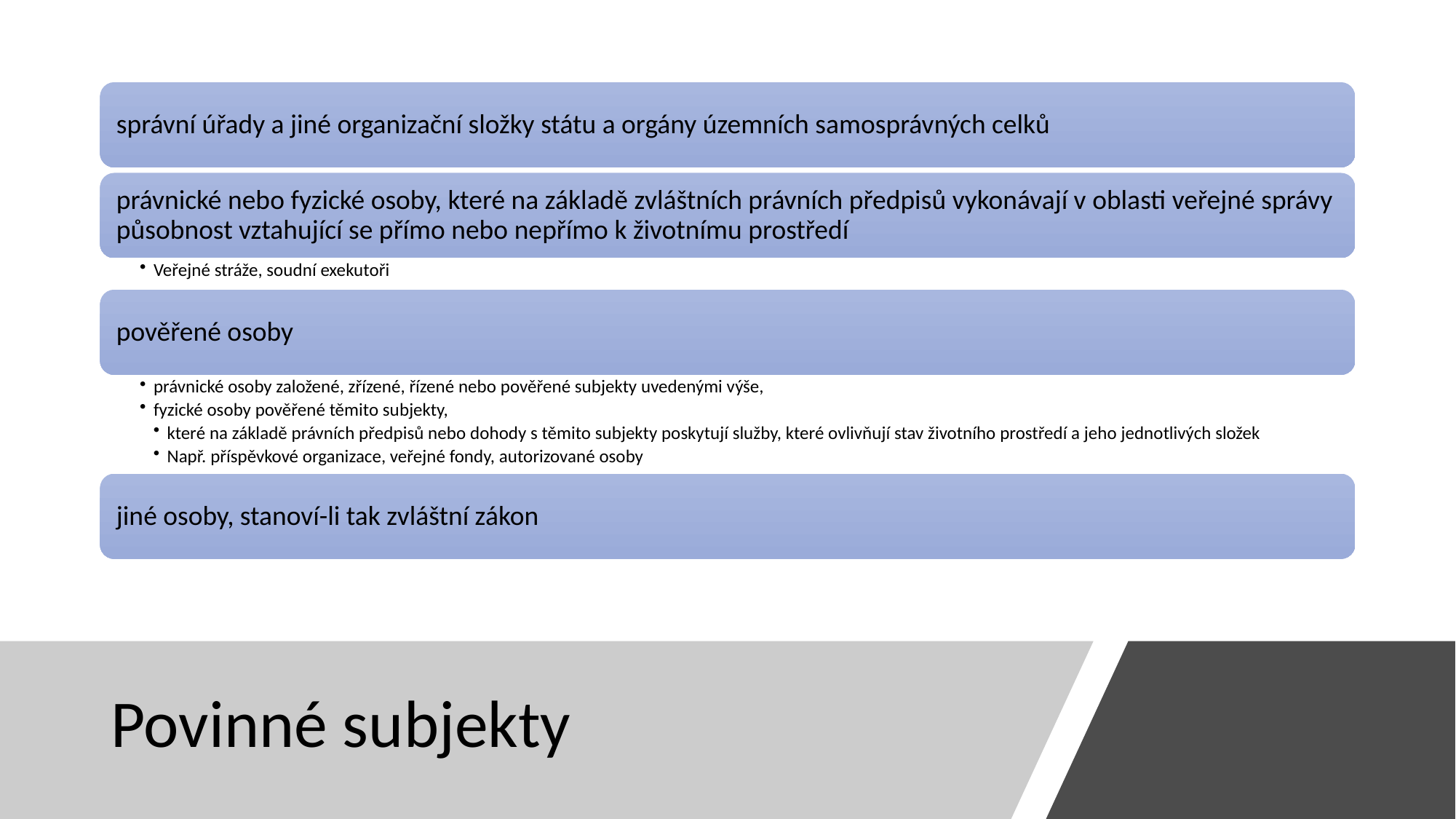

správní úřady a jiné organizační složky státu a orgány územních samosprávných celků
právnické nebo fyzické osoby, které na základě zvláštních právních předpisů vykonávají v oblasti veřejné správy působnost vztahující se přímo nebo nepřímo k životnímu prostředí
Veřejné stráže, soudní exekutoři
pověřené osoby
právnické osoby založené, zřízené, řízené nebo pověřené subjekty uvedenými výše,
fyzické osoby pověřené těmito subjekty,
které na základě právních předpisů nebo dohody s těmito subjekty poskytují služby, které ovlivňují stav životního prostředí a jeho jednotlivých složek
Např. příspěvkové organizace, veřejné fondy, autorizované osoby
jiné osoby, stanoví-li tak zvláštní zákon

# Povinné subjekty